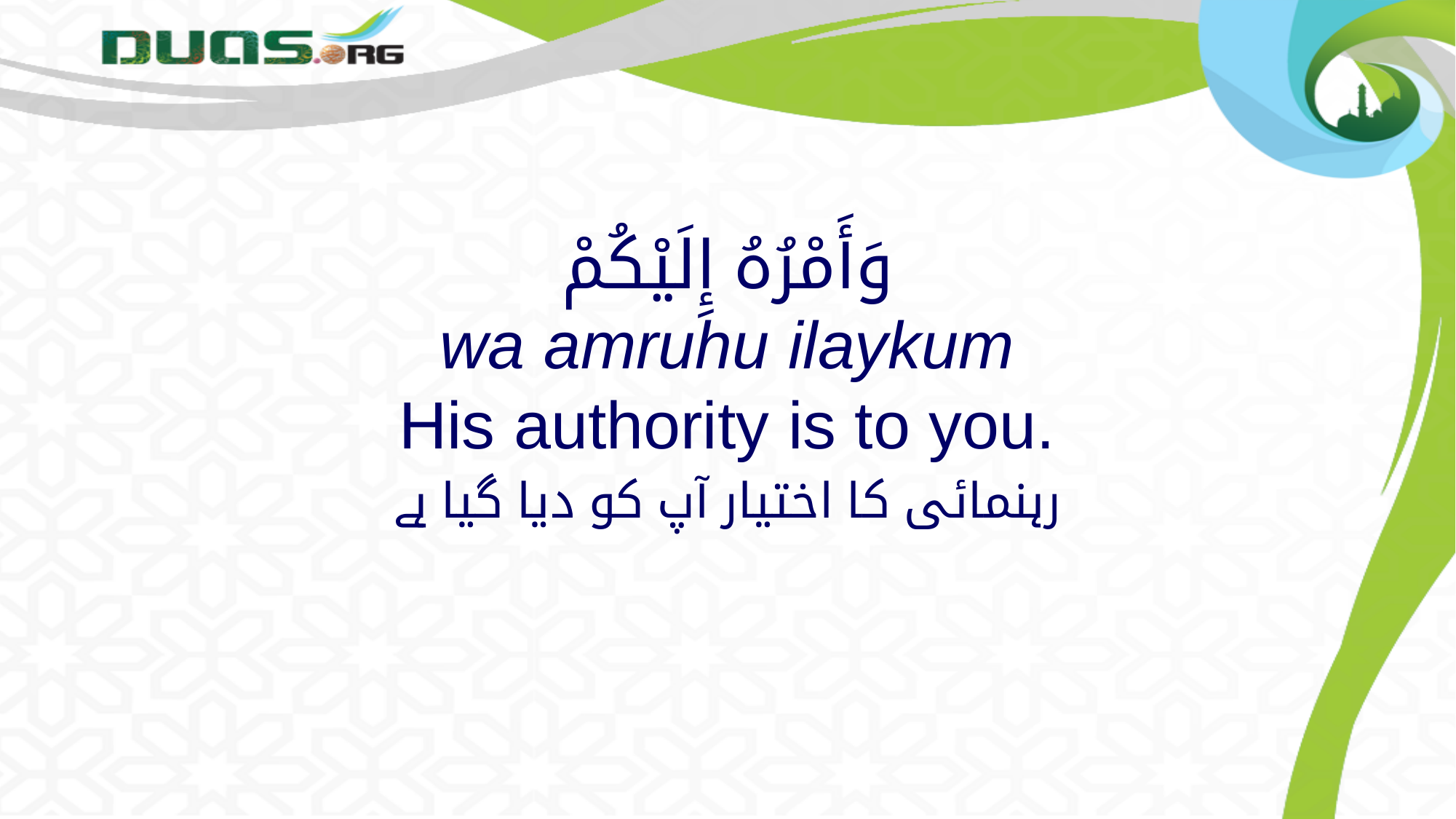

# وَأَمْرُهُ إِلَيْكُمْ wa amruhu ilaykum His authority is to you.
رہنمائی کا اختیار آپ کو دیا گیا ہے